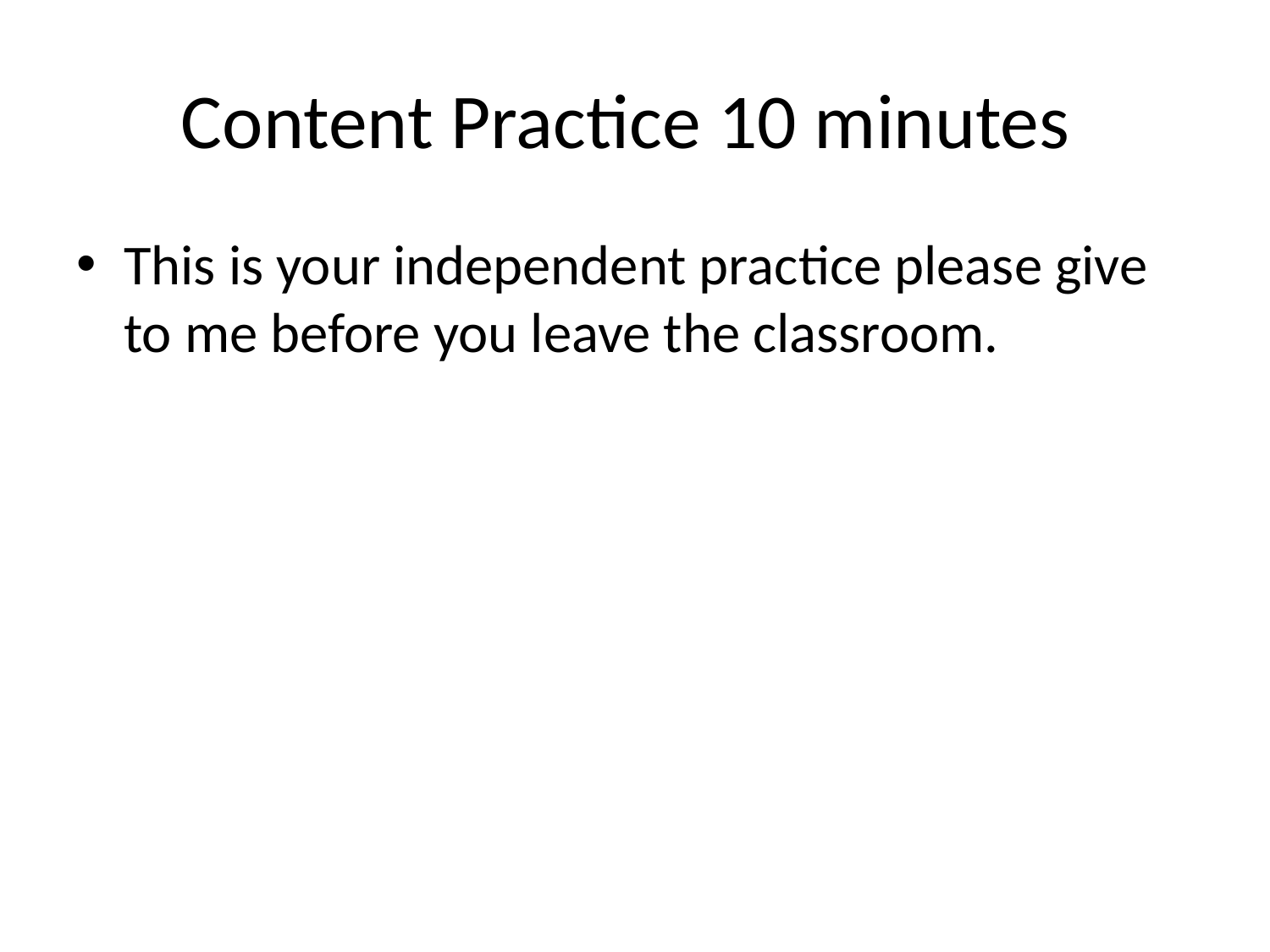

# Content Practice 10 minutes
This is your independent practice please give to me before you leave the classroom.